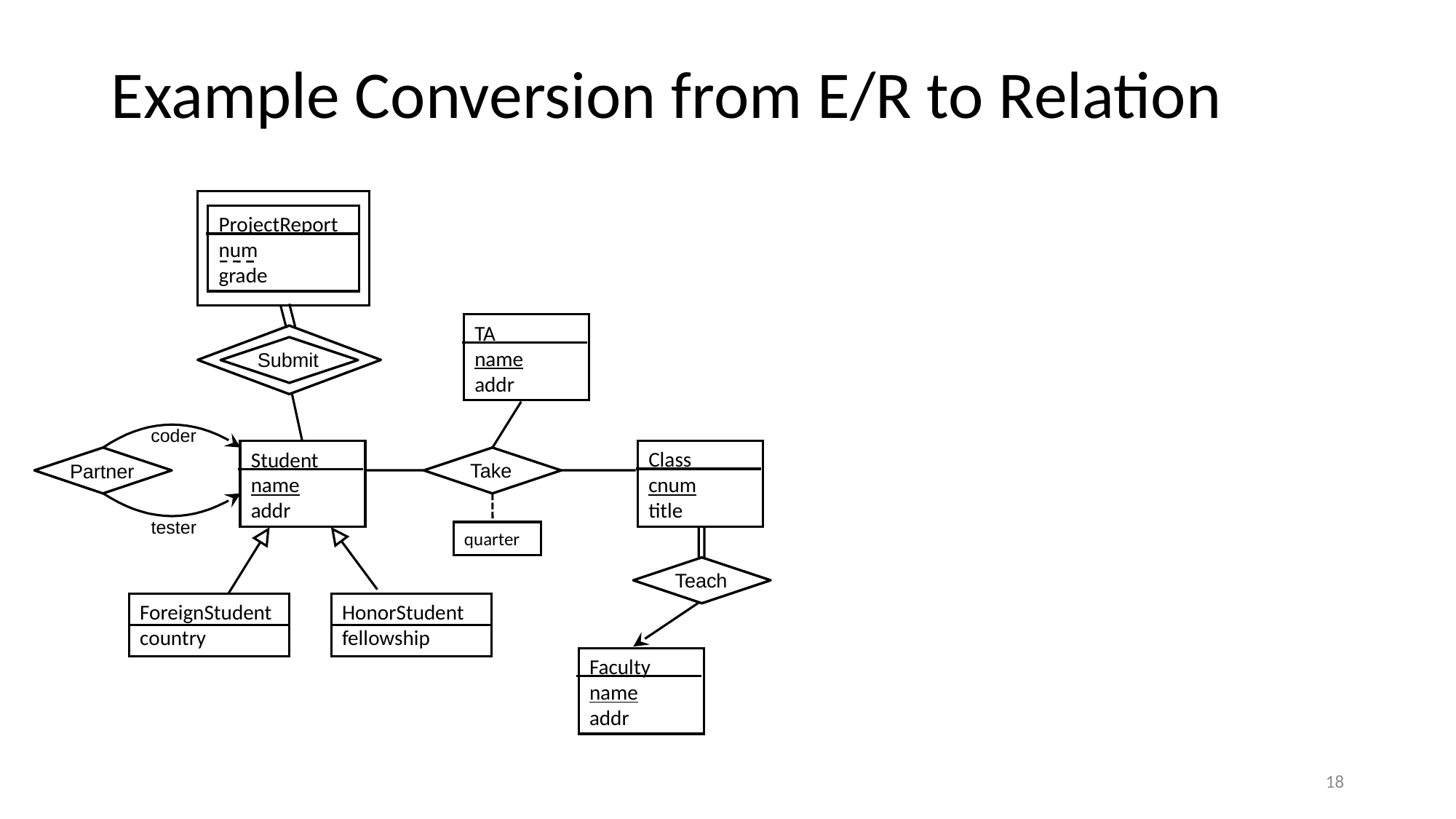

# Example Conversion from E/R to Relation

ProjectReport
num
grade

TA
name
addr

Submit

coder

Class
cnum
title
Student
name
addr

Partner
Take

tester

quarter

Teach
ForeignStudent
country
HonorStudent
fellowship

Faculty
name
addr
18